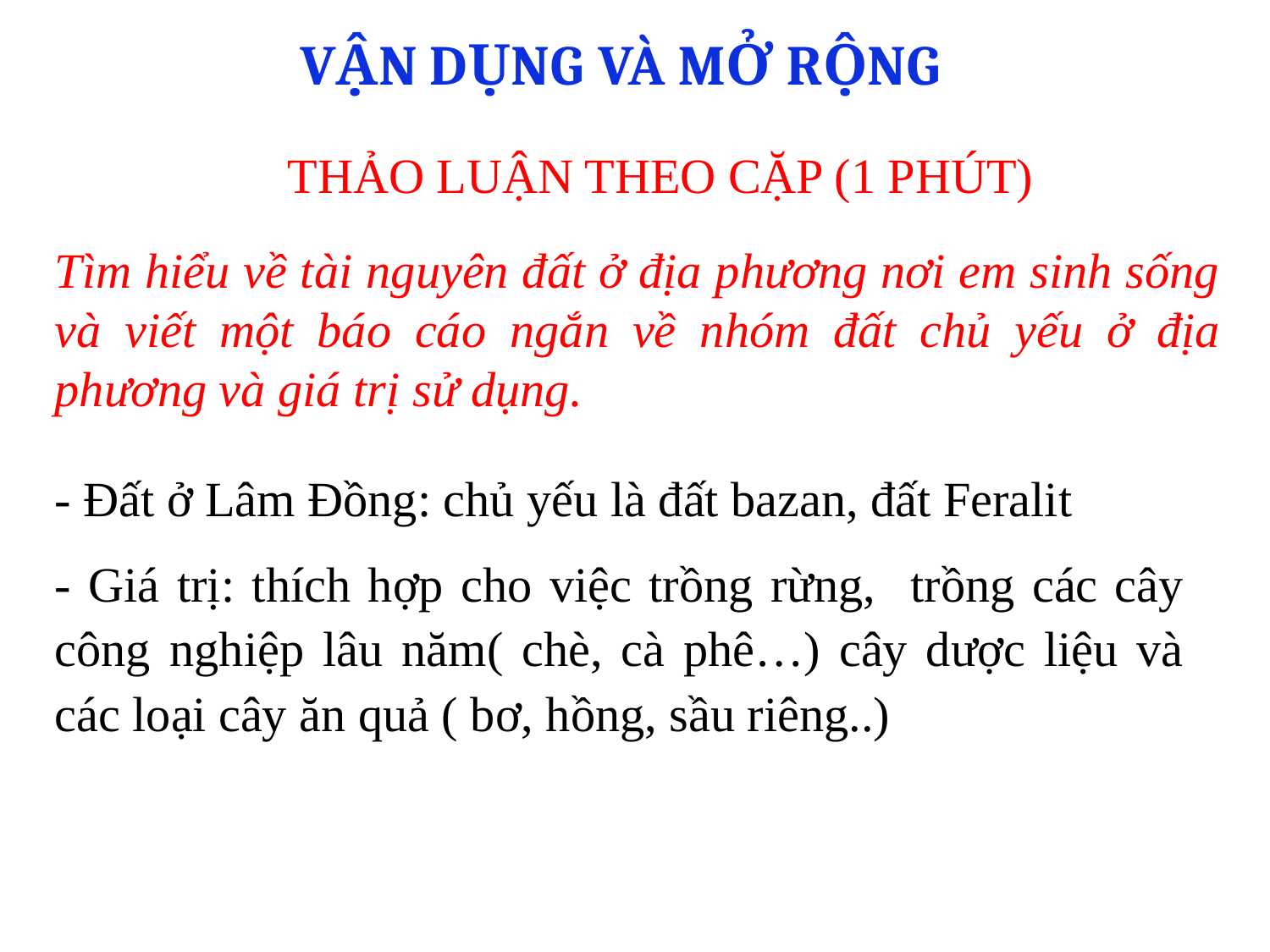

VẬN DỤNG VÀ MỞ RỘNG
THẢO LUẬN THEO CẶP (1 PHÚT)
Tìm hiểu về tài nguyên đất ở địa phương nơi em sinh sống và viết một báo cáo ngắn về nhóm đất chủ yếu ở địa phương và giá trị sử dụng.
- Đất ở Lâm Đồng: chủ yếu là đất bazan, đất Feralit
- Giá trị: thích hợp cho việc trồng rừng,  trồng các cây công nghiệp lâu năm( chè, cà phê…) cây dược liệu và các loại cây ăn quả ( bơ, hồng, sầu riêng..)